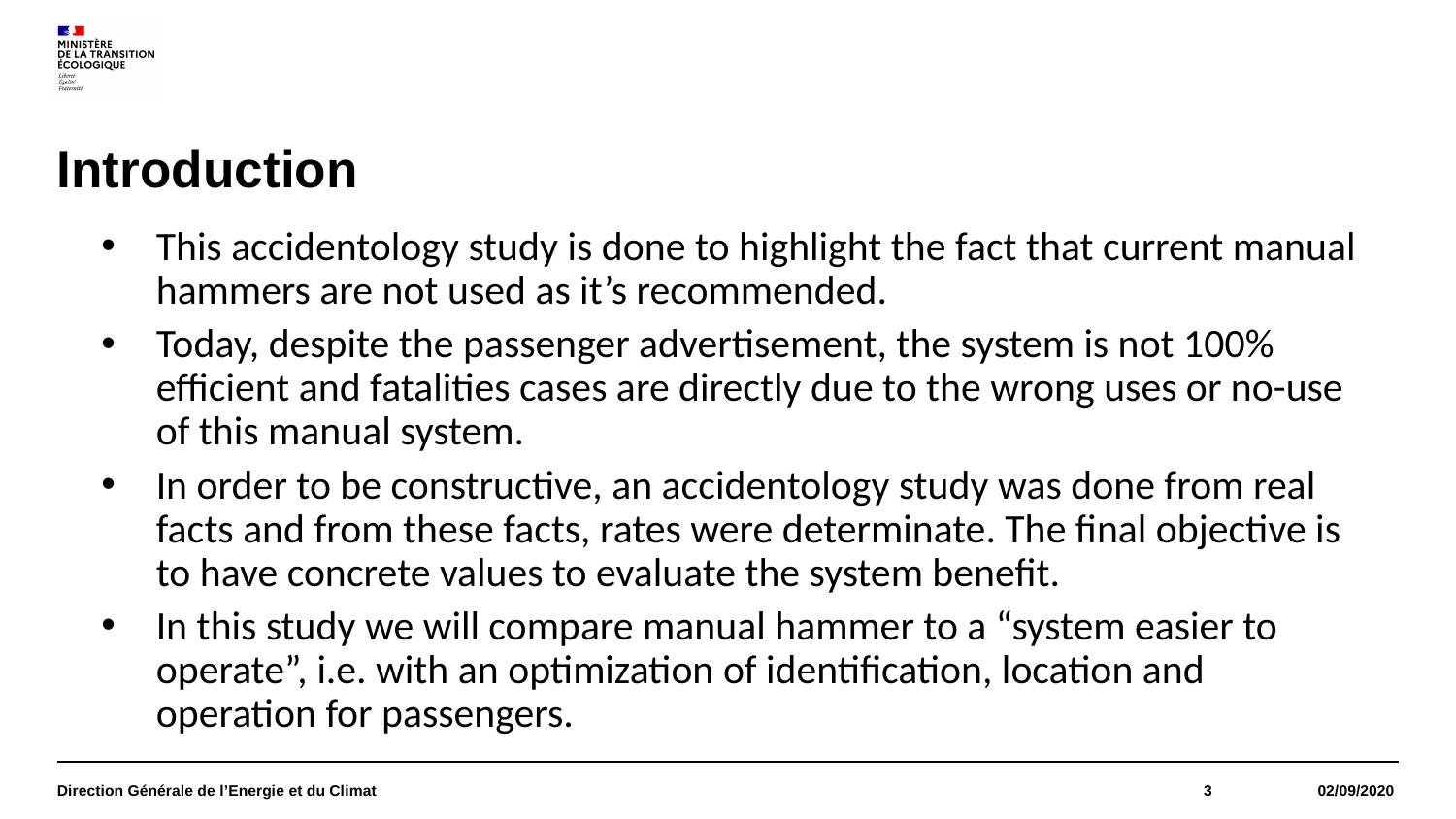

# Introduction

This accidentology study is done to highlight the fact that current manual hammers are not used as it’s recommended.
Today, despite the passenger advertisement, the system is not 100% efficient and fatalities cases are directly due to the wrong uses or no-use of this manual system.
In order to be constructive, an accidentology study was done from real facts and from these facts, rates were determinate. The final objective is to have concrete values to evaluate the system benefit.
In this study we will compare manual hammer to a “system easier to operate”, i.e. with an optimization of identification, location and operation for passengers.
Direction Générale de l’Energie et du Climat
3
 02/09/2020